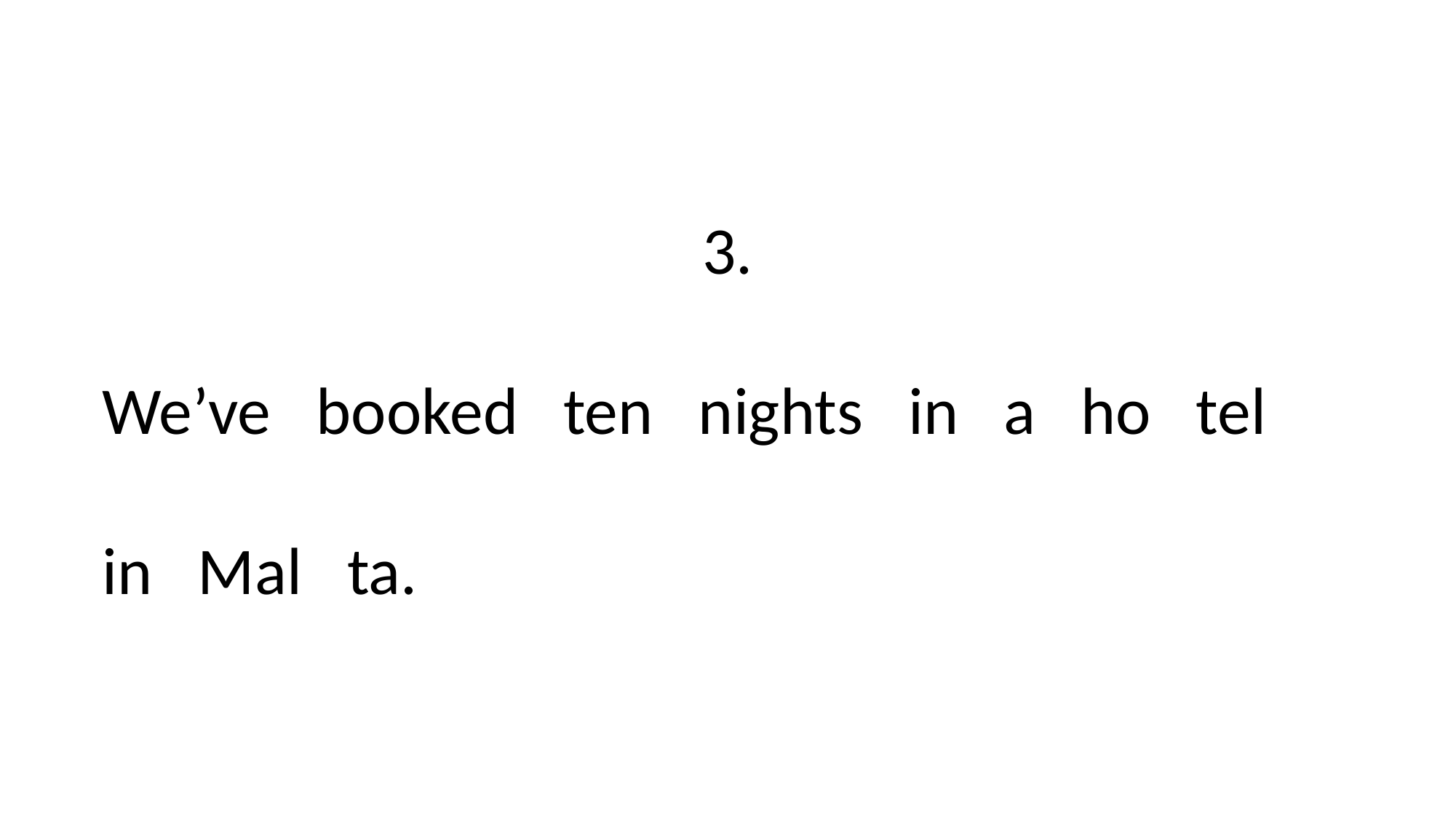

3.

We’ve   booked   ten   nights   in   a   ho   tel

in   Mal   ta.